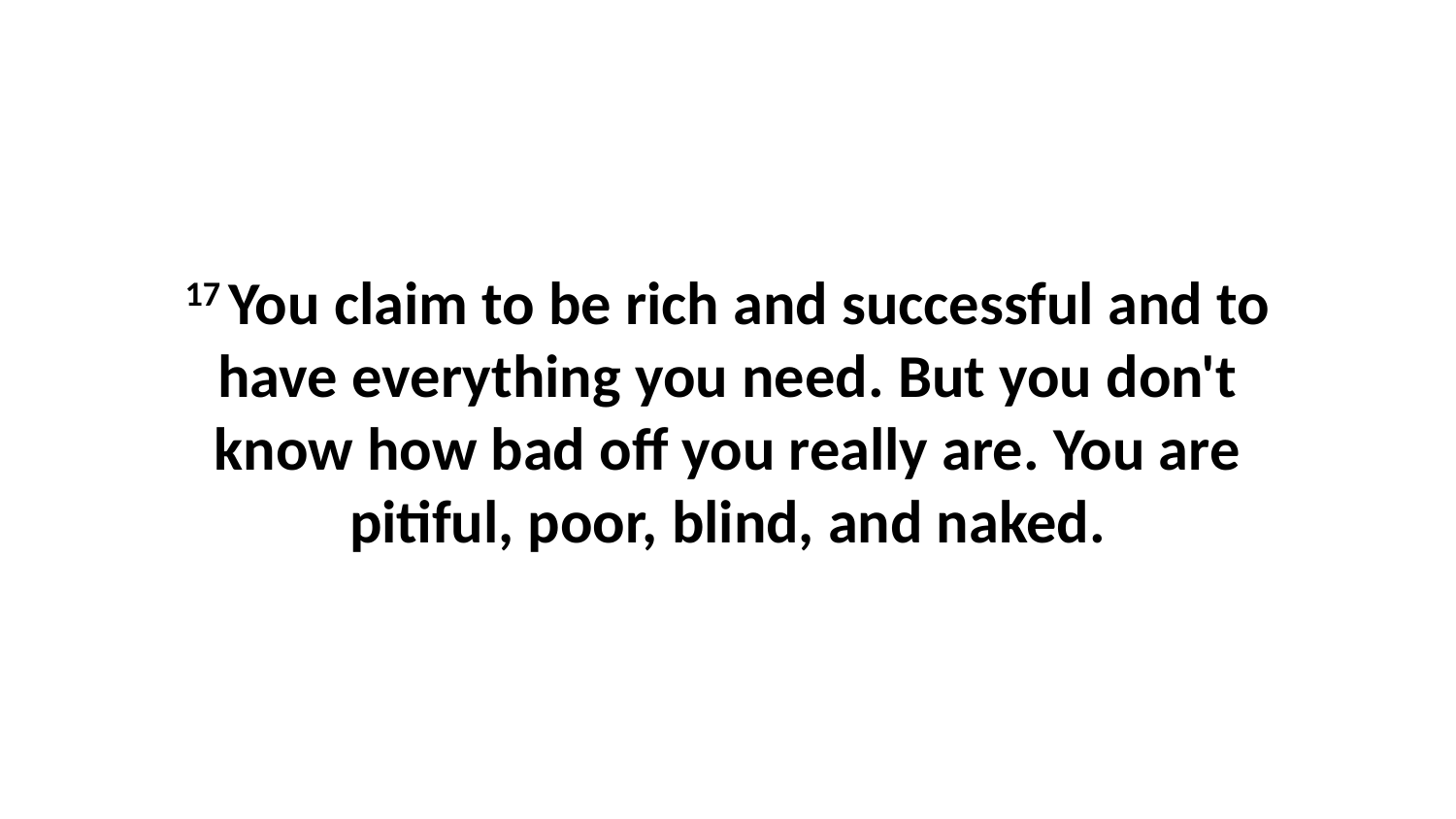

17 You claim to be rich and successful and to have everything you need. But you don't know how bad off you really are. You are pitiful, poor, blind, and naked.